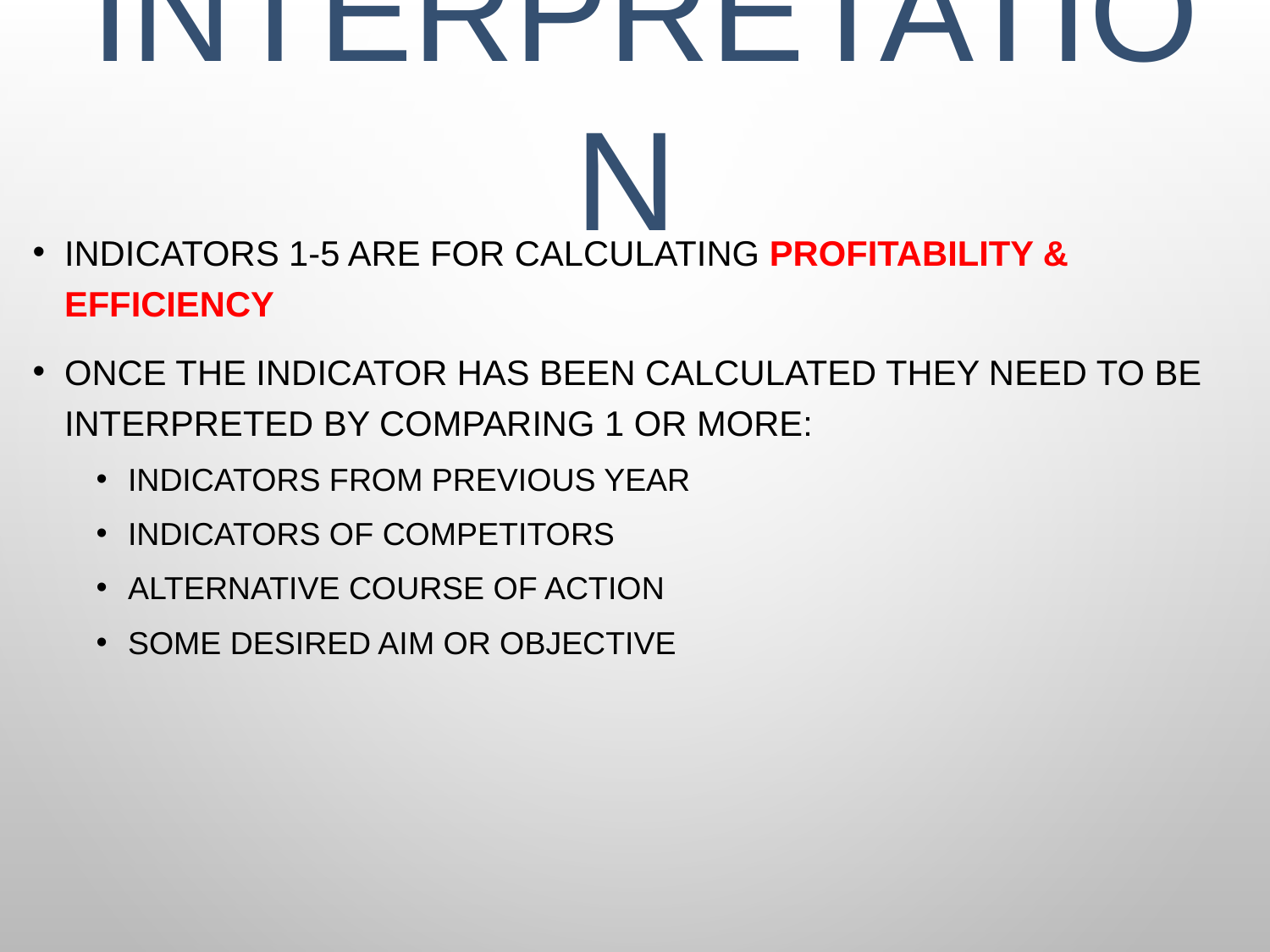

# Interpretation
Indicators 1-5 are for calculating profitability & efficiency
Once the indicator has been calculated they need to be interpreted by comparing 1 or more:
Indicators from previous year
Indicators of competitors
Alternative course of action
Some desired aim or objective